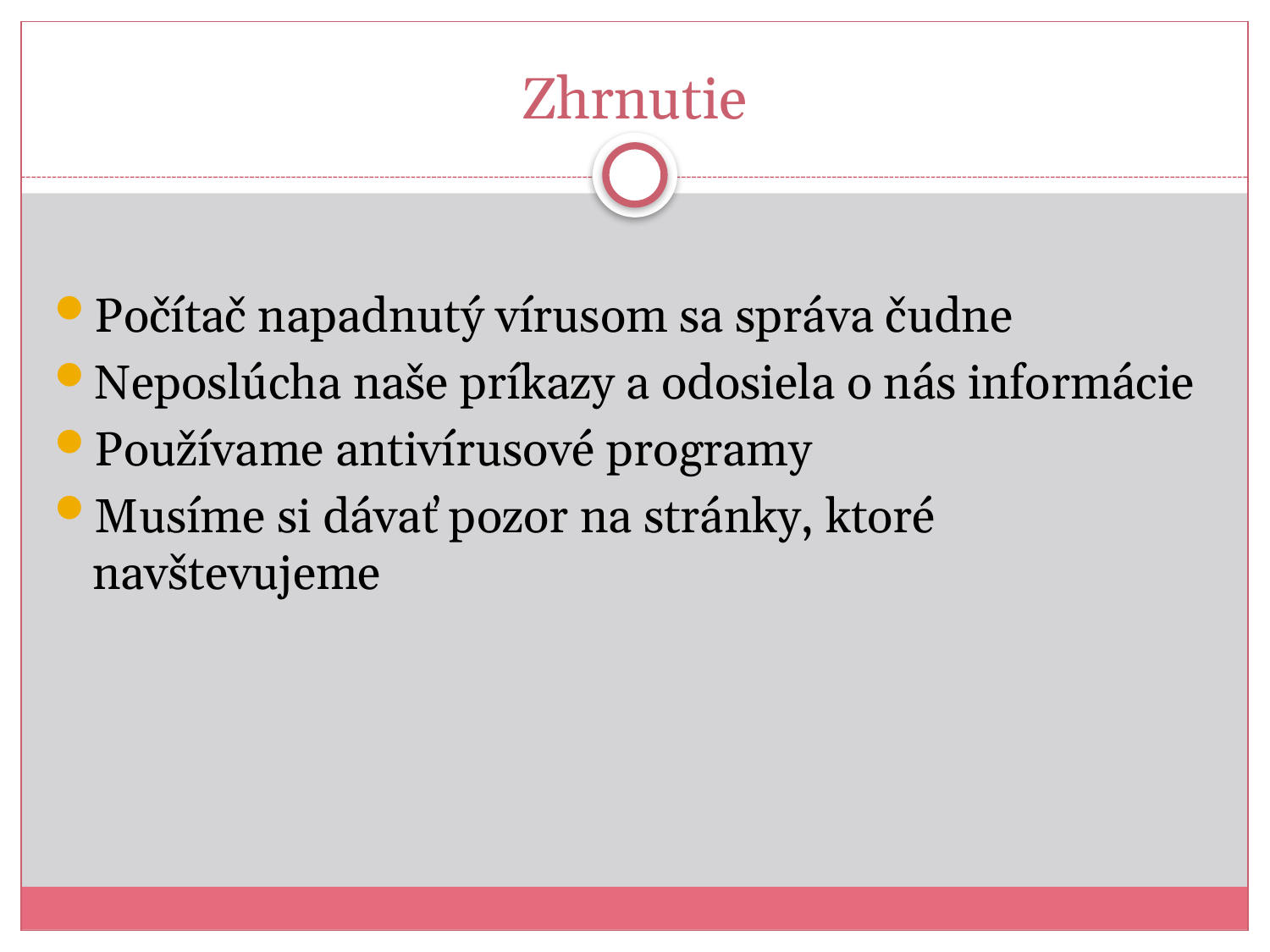

# Zhrnutie

Počítač napadnutý vírusom sa správa čudne
Neposlúcha naše príkazy a odosiela o nás informácie
Používame antivírusové programy
Musíme si dávať pozor na stránky, ktoré navštevujeme